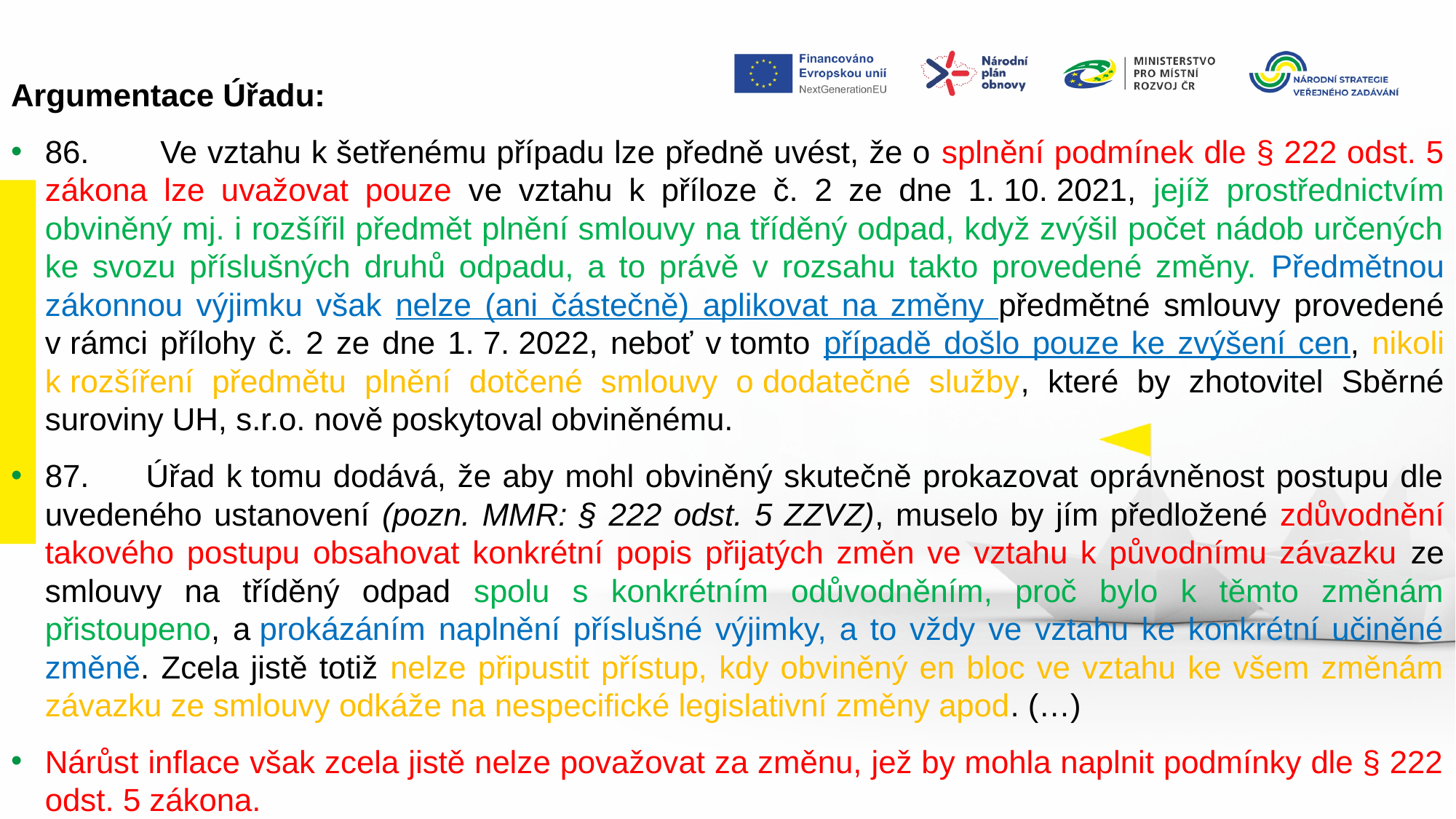

Argumentace Úřadu:
86.        Ve vztahu k šetřenému případu lze předně uvést, že o splnění podmínek dle § 222 odst. 5 zákona lze uvažovat pouze ve vztahu k příloze č. 2 ze dne 1. 10. 2021, jejíž prostřednictvím obviněný mj. i rozšířil předmět plnění smlouvy na tříděný odpad, když zvýšil počet nádob určených ke svozu příslušných druhů odpadu, a to právě v rozsahu takto provedené změny. Předmětnou zákonnou výjimku však nelze (ani částečně) aplikovat na změny předmětné smlouvy provedené v rámci přílohy č. 2 ze dne 1. 7. 2022, neboť v tomto případě došlo pouze ke zvýšení cen, nikoli k rozšíření předmětu plnění dotčené smlouvy o dodatečné služby, které by zhotovitel Sběrné suroviny UH, s.r.o. nově poskytoval obviněnému.
87.     Úřad k tomu dodává, že aby mohl obviněný skutečně prokazovat oprávněnost postupu dle uvedeného ustanovení (pozn. MMR: § 222 odst. 5 ZZVZ), muselo by jím předložené zdůvodnění takového postupu obsahovat konkrétní popis přijatých změn ve vztahu k původnímu závazku ze smlouvy na tříděný odpad spolu s konkrétním odůvodněním, proč bylo k těmto změnám přistoupeno, a prokázáním naplnění příslušné výjimky, a to vždy ve vztahu ke konkrétní učiněné změně. Zcela jistě totiž nelze připustit přístup, kdy obviněný en bloc ve vztahu ke všem změnám závazku ze smlouvy odkáže na nespecifické legislativní změny apod. (…)
Nárůst inflace však zcela jistě nelze považovat za změnu, jež by mohla naplnit podmínky dle § 222 odst. 5 zákona.